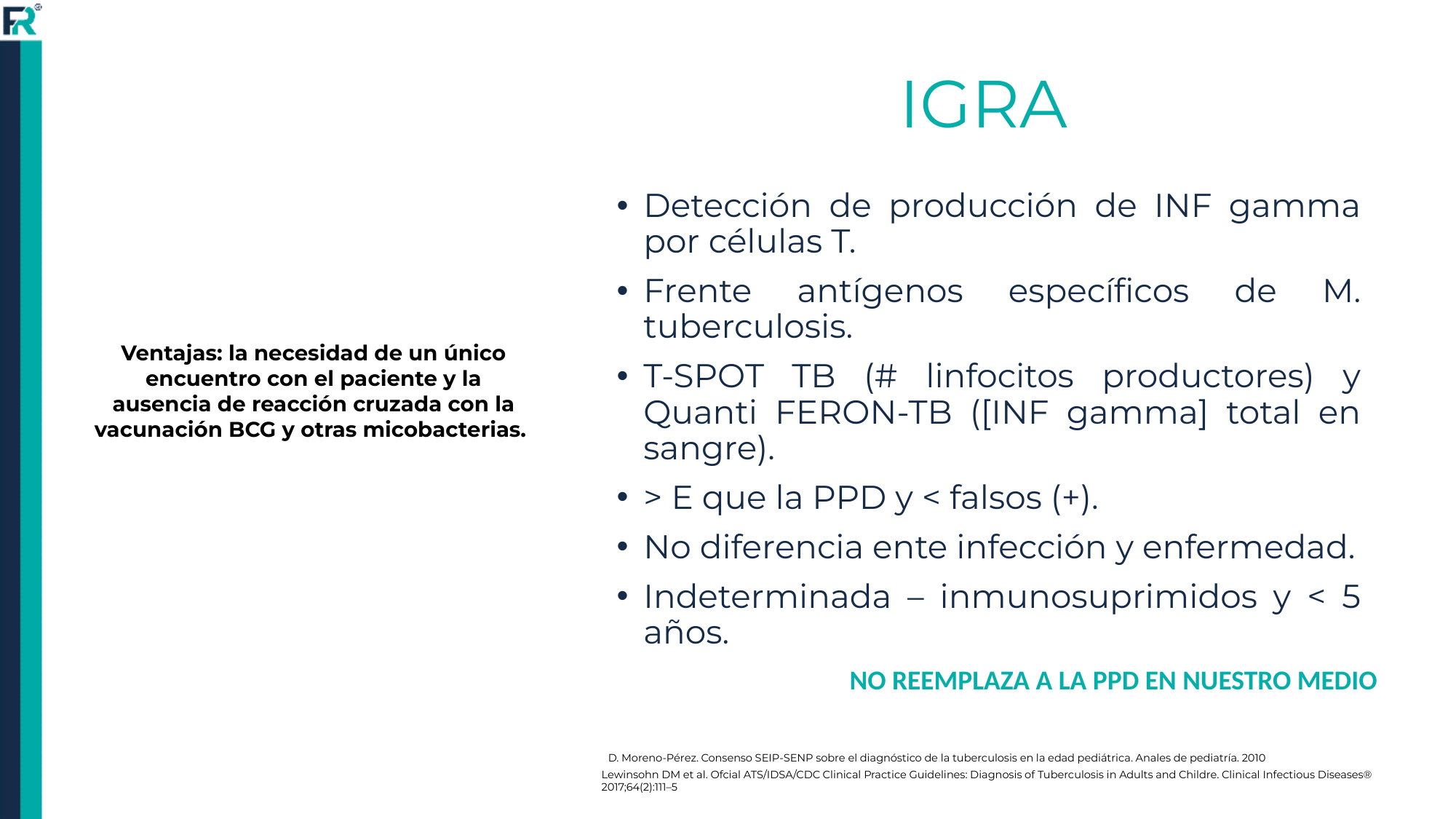

# IGRA
Detección de producción de INF gamma por células T.
Frente antígenos específicos de M. tuberculosis.
T-SPOT TB (# linfocitos productores) y Quanti FERON-TB ([INF gamma] total en sangre).
> E que la PPD y < falsos (+).
No diferencia ente infección y enfermedad.
Indeterminada – inmunosuprimidos y < 5 años.

Ventajas: la necesidad de un único encuentro con el paciente y la ausencia de reacción cruzada con la vacunación BCG y otras micobacterias.
NO REEMPLAZA A LA PPD EN NUESTRO MEDIO
D. Moreno-Pérez. Consenso SEIP-SENP sobre el diagnóstico de la tuberculosis en la edad pediátrica. Anales de pediatría. 2010
Lewinsohn DM et al. Ofcial ATS/IDSA/CDC Clinical Practice Guidelines: Diagnosis of Tuberculosis in Adults and Childre. Clinical Infectious Diseases® 2017;64(2):111–5